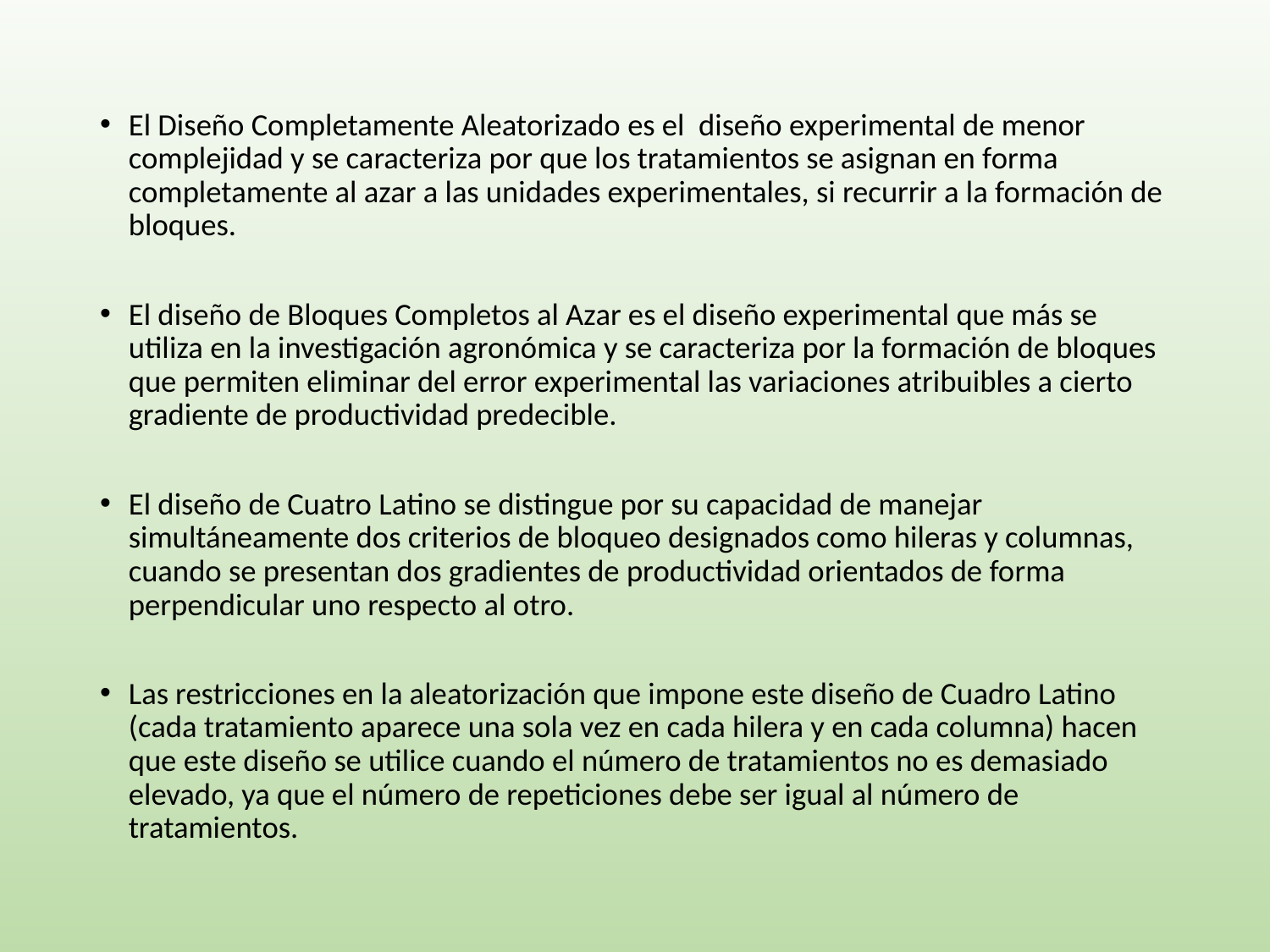

El Diseño Completamente Aleatorizado es el  diseño experimental de menor complejidad y se caracteriza por que los tratamientos se asignan en forma completamente al azar a las unidades experimentales, si recurrir a la formación de bloques.

El diseño de Bloques Completos al Azar es el diseño experimental que más se utiliza en la investigación agronómica y se caracteriza por la formación de bloques que permiten eliminar del error experimental las variaciones atribuibles a cierto gradiente de productividad predecible.

El diseño de Cuatro Latino se distingue por su capacidad de manejar simultáneamente dos criterios de bloqueo designados como hileras y columnas, cuando se presentan dos gradientes de productividad orientados de forma perpendicular uno respecto al otro.

Las restricciones en la aleatorización que impone este diseño de Cuadro Latino (cada tratamiento aparece una sola vez en cada hilera y en cada columna) hacen que este diseño se utilice cuando el número de tratamientos no es demasiado elevado, ya que el número de repeticiones debe ser igual al número de tratamientos.